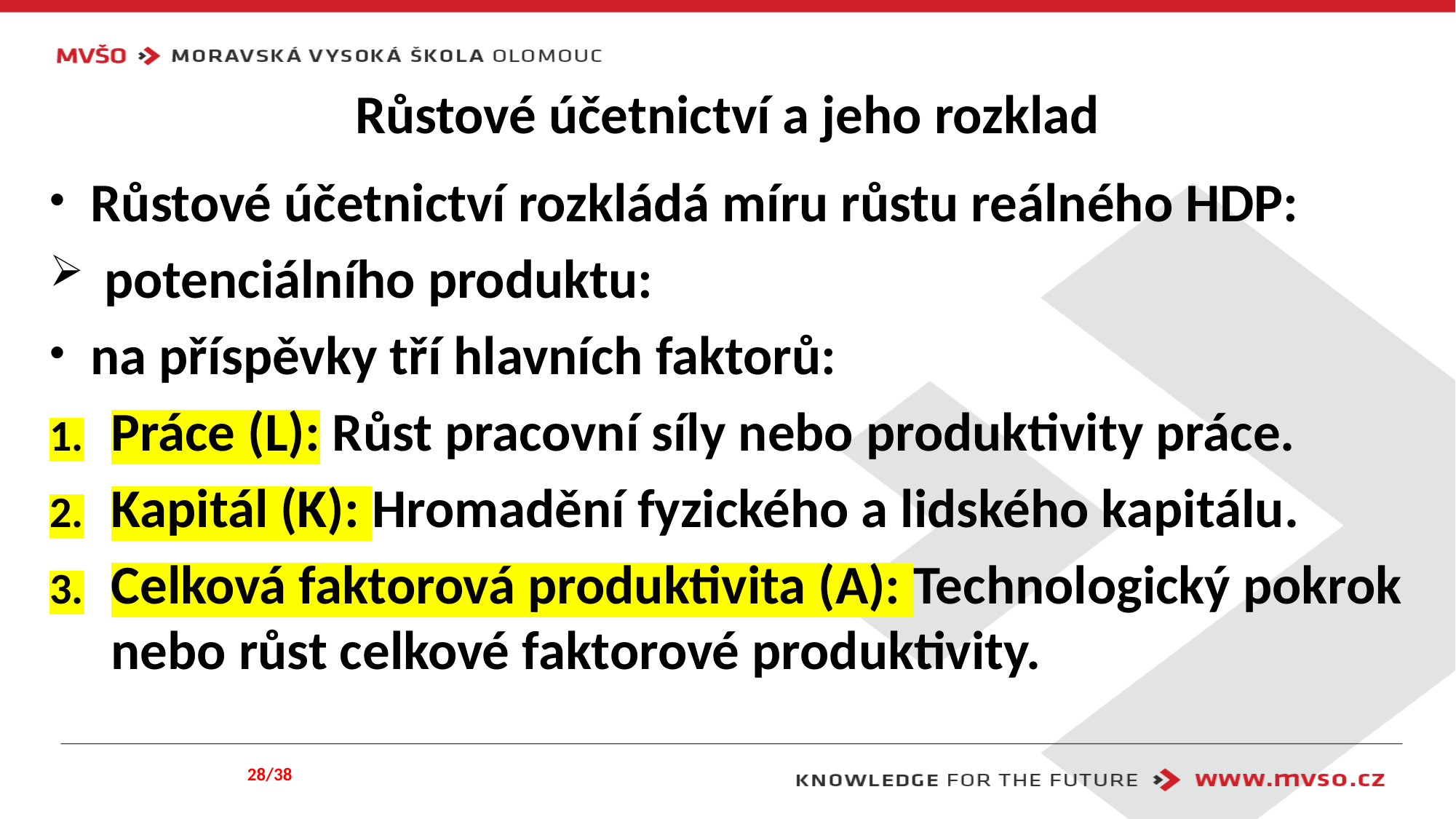

# Růstové účetnictví a jeho rozklad
Růstové účetnictví rozkládá míru růstu reálného HDP:
potenciálního produktu:
na příspěvky tří hlavních faktorů:
Práce (L): Růst pracovní síly nebo produktivity práce.
Kapitál (K): Hromadění fyzického a lidského kapitálu.
Celková faktorová produktivita (A): Technologický pokrok nebo růst celkové faktorové produktivity.

28/38